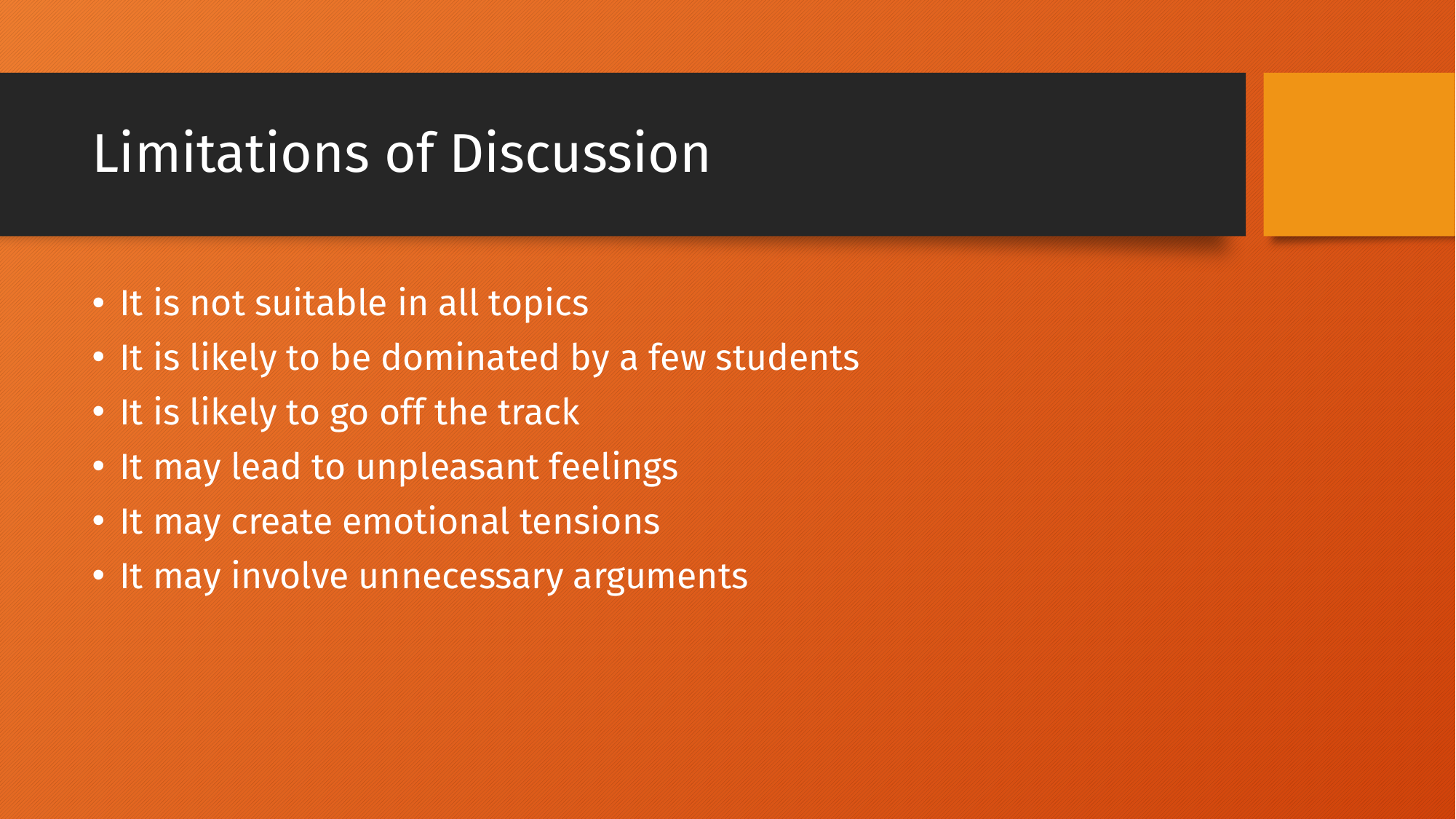

# Limitations of Discussion
It is not suitable in all topics
It is likely to be dominated by a few students
It is likely to go off the track
It may lead to unpleasant feelings
It may create emotional tensions
It may involve unnecessary arguments